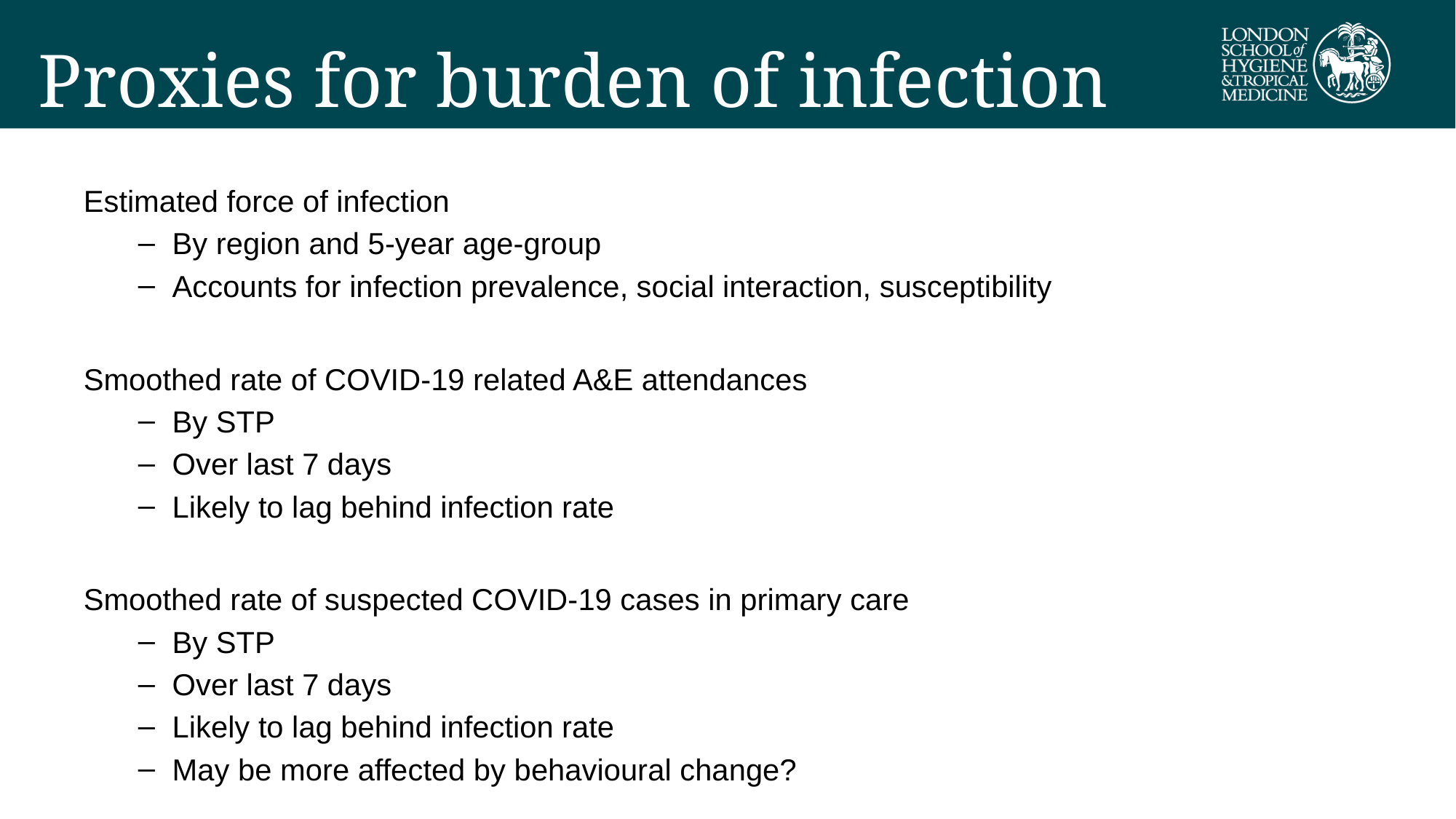

# Proxies for burden of infection
Estimated force of infection
By region and 5-year age-group
Accounts for infection prevalence, social interaction, susceptibility

Smoothed rate of COVID-19 related A&E attendances
By STP
Over last 7 days
Likely to lag behind infection rate

Smoothed rate of suspected COVID-19 cases in primary care
By STP
Over last 7 days
Likely to lag behind infection rate
May be more affected by behavioural change?